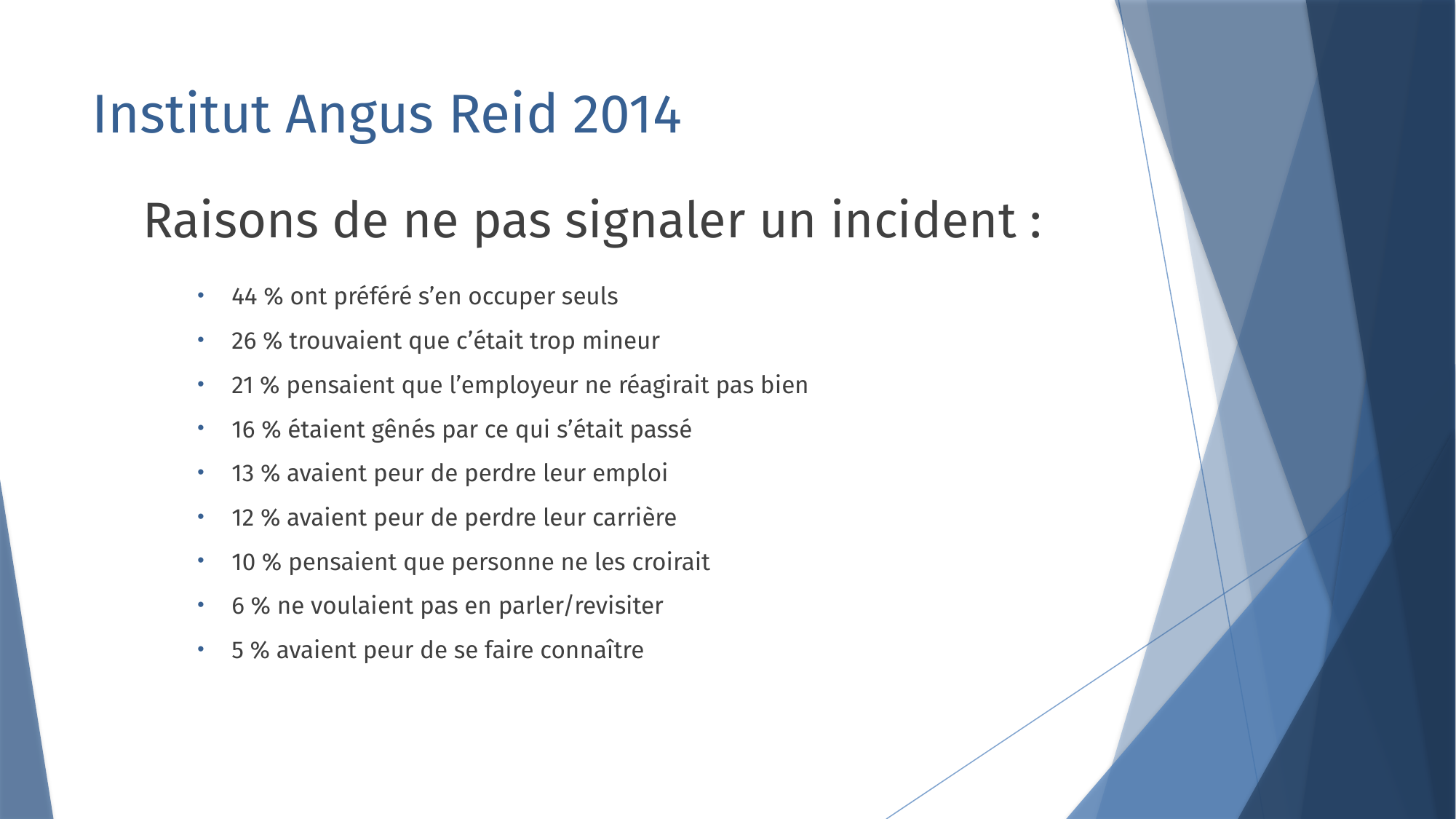

# Institut Angus Reid 2014
Raisons de ne pas signaler un incident :
44 % ont préféré s’en occuper seuls
26 % trouvaient que c’était trop mineur
21 % pensaient que l’employeur ne réagirait pas bien
16 % étaient gênés par ce qui s’était passé
13 % avaient peur de perdre leur emploi
12 % avaient peur de perdre leur carrière
10 % pensaient que personne ne les croirait
6 % ne voulaient pas en parler/revisiter
5 % avaient peur de se faire connaître